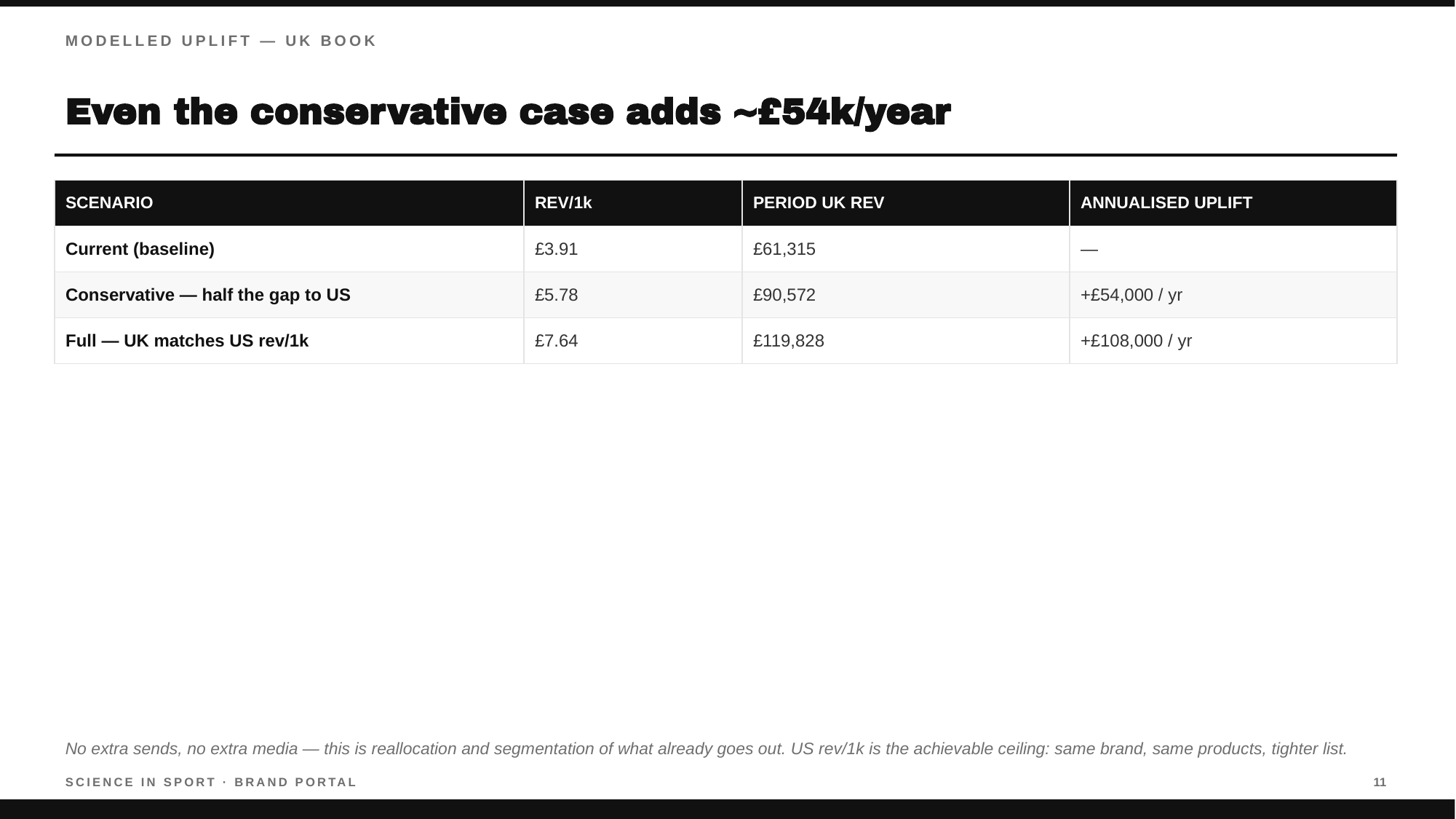

MODELLED UPLIFT — UK BOOK
Even the conservative case adds ~£54k/year

| SCENARIO | REV/1k | PERIOD UK REV | ANNUALISED UPLIFT |
| --- | --- | --- | --- |
| Current (baseline) | £3.91 | £61,315 | — |
| Conservative — half the gap to US | £5.78 | £90,572 | +£54,000 / yr |
| Full — UK matches US rev/1k | £7.64 | £119,828 | +£108,000 / yr |
No extra sends, no extra media — this is reallocation and segmentation of what already goes out. US rev/1k is the achievable ceiling: same brand, same products, tighter list.
SCIENCE IN SPORT · BRAND PORTAL
11